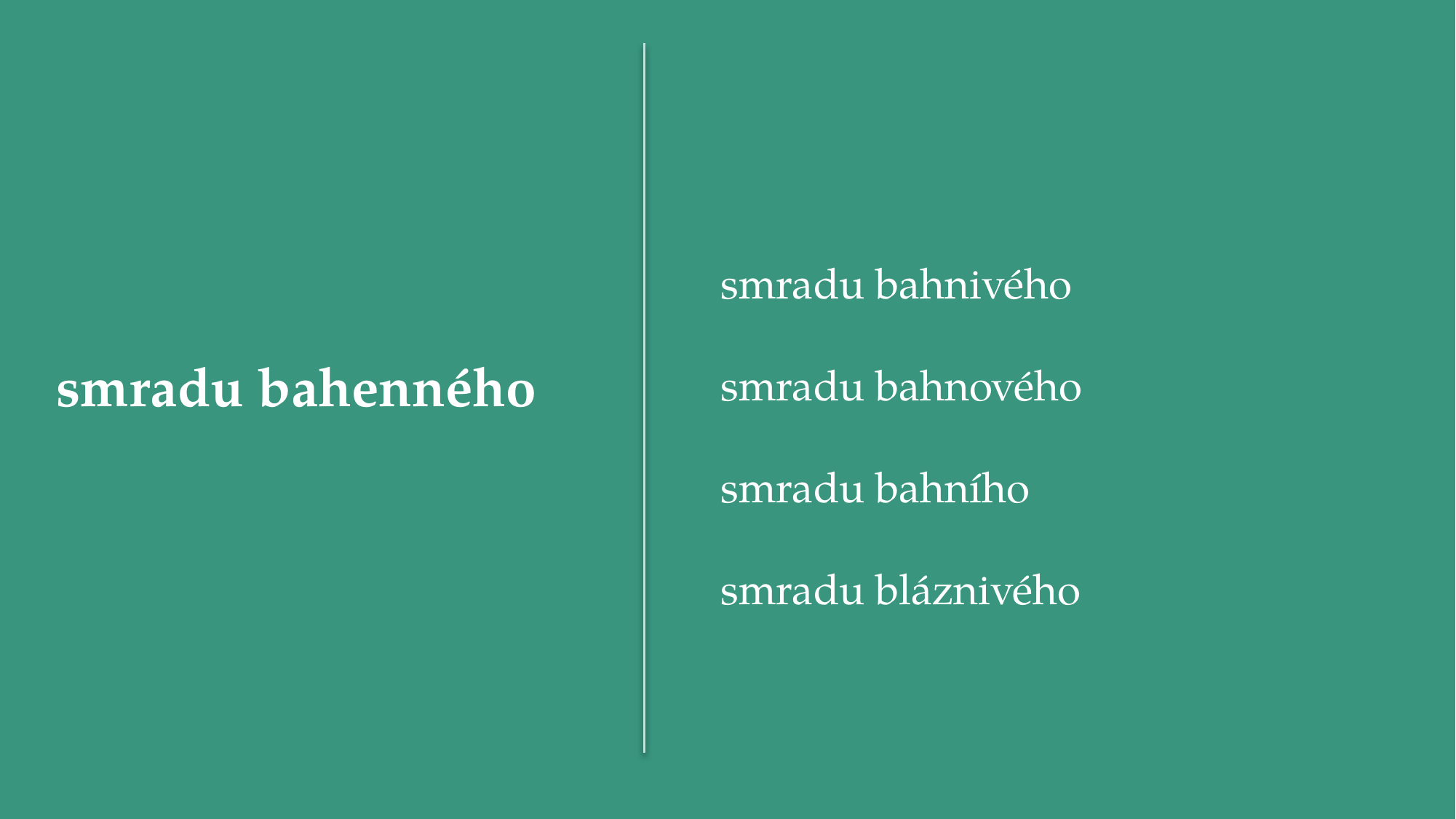

smradu bahnivého

smradu bahnového

smradu bahního

smradu bláznivého
smradu bahenného